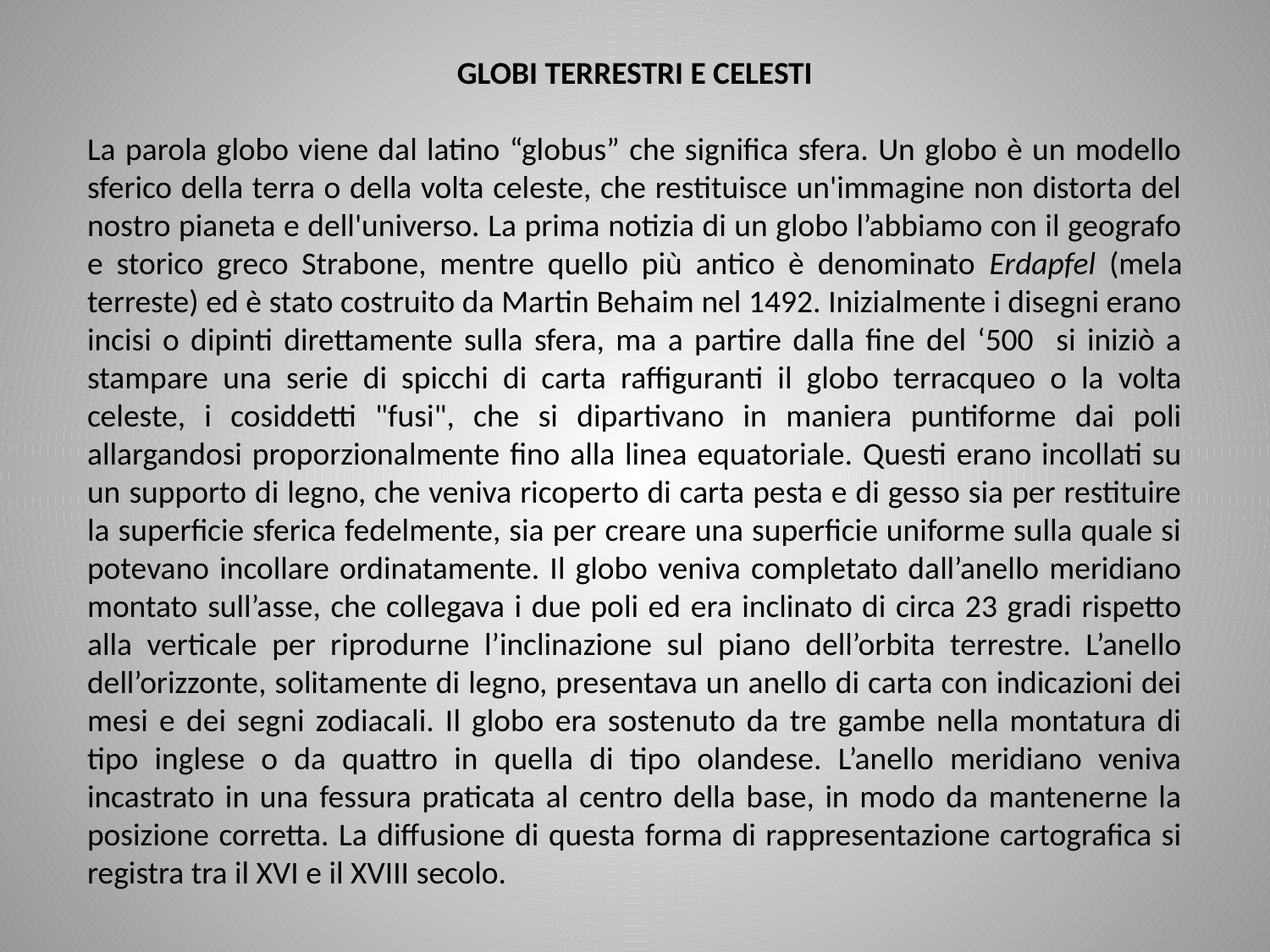

GLOBI TERRESTRI E CELESTI

La parola globo viene dal latino “globus” che significa sfera. Un globo è un modello sferico della terra o della volta celeste, che restituisce un'immagine non distorta del nostro pianeta e dell'universo. La prima notizia di un globo l’abbiamo con il geografo e storico greco Strabone, mentre quello più antico è denominato Erdapfel (mela terreste) ed è stato costruito da Martin Behaim nel 1492. Inizialmente i disegni erano incisi o dipinti direttamente sulla sfera, ma a partire dalla fine del ‘500  si iniziò a stampare una serie di spicchi di carta raffiguranti il globo terracqueo o la volta celeste, i cosiddetti "fusi", che si dipartivano in maniera puntiforme dai poli allargandosi proporzionalmente fino alla linea equatoriale. Questi erano incollati su un supporto di legno, che veniva ricoperto di carta pesta e di gesso sia per restituire la superficie sferica fedelmente, sia per creare una superficie uniforme sulla quale si potevano incollare ordinatamente. Il globo veniva completato dall’anello meridiano montato sull’asse, che collegava i due poli ed era inclinato di circa 23 gradi rispetto alla verticale per riprodurne l’inclinazione sul piano dell’orbita terrestre. L’anello dell’orizzonte, solitamente di legno, presentava un anello di carta con indicazioni dei mesi e dei segni zodiacali. Il globo era sostenuto da tre gambe nella montatura di tipo inglese o da quattro in quella di tipo olandese. L’anello meridiano veniva incastrato in una fessura praticata al centro della base, in modo da mantenerne la posizione corretta. La diffusione di questa forma di rappresentazione cartografica si registra tra il XVI e il XVIII secolo.